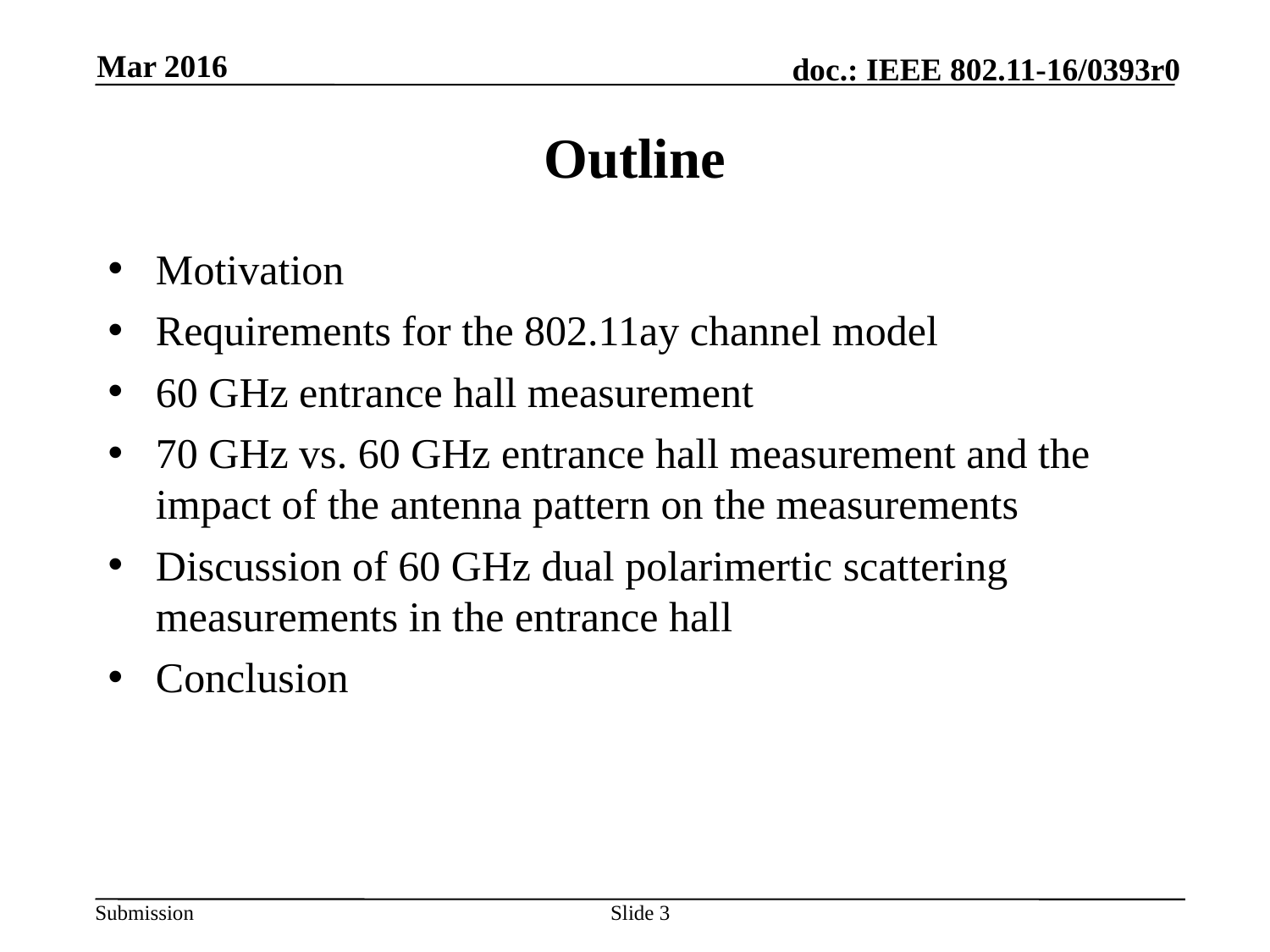

Mar 2016
# Outline
Motivation
Requirements for the 802.11ay channel model
60 GHz entrance hall measurement
70 GHz vs. 60 GHz entrance hall measurement and the impact of the antenna pattern on the measurements
Discussion of 60 GHz dual polarimertic scattering measurements in the entrance hall
Conclusion
Slide 3